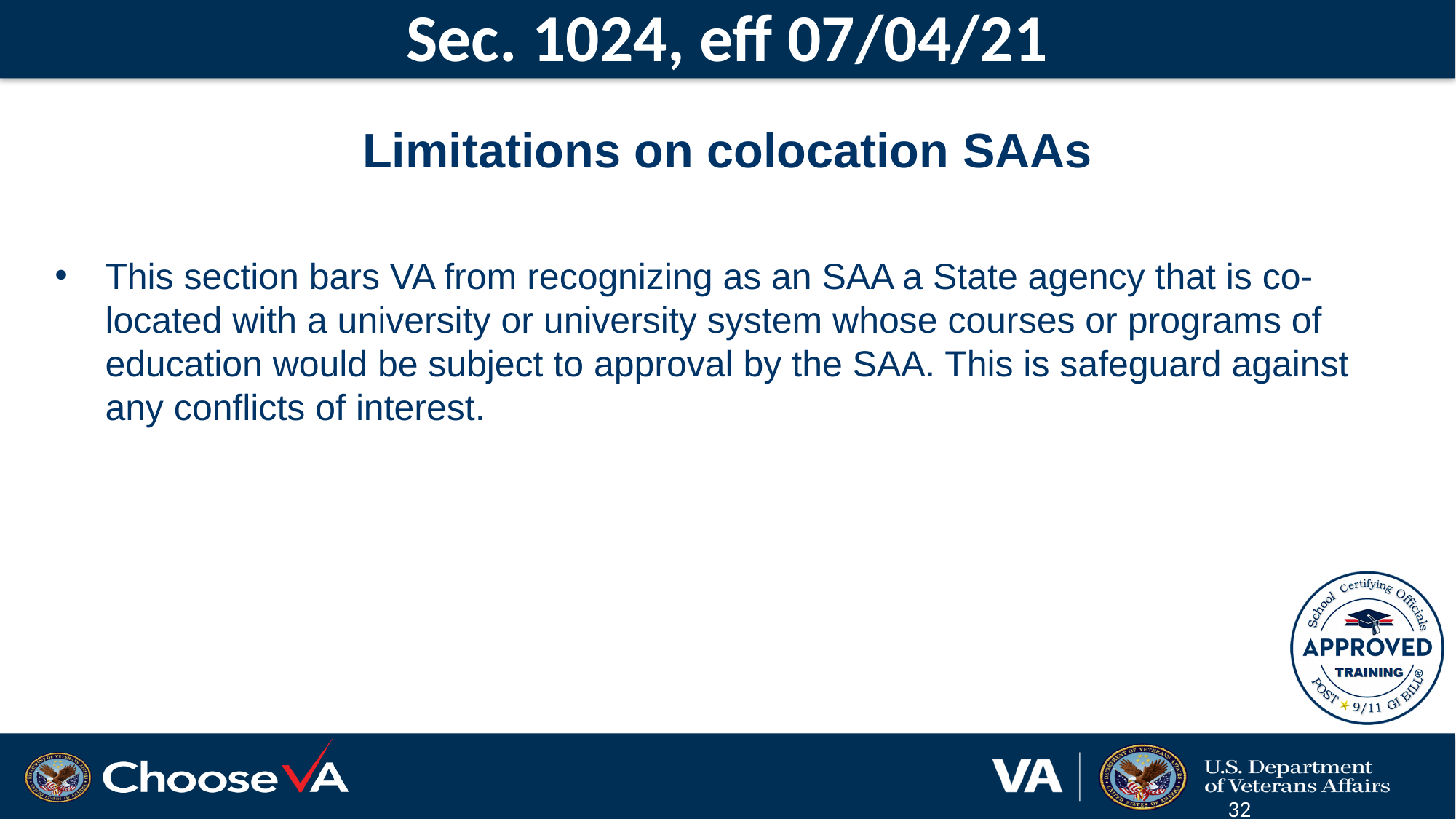

# Sec. 1024, eff 07/04/21
Limitations on colocation SAAs

This section bars VA from recognizing as an SAA a State agency that is co-located with a university or university system whose courses or programs of education would be subject to approval by the SAA. This is safeguard against any conflicts of interest.

32